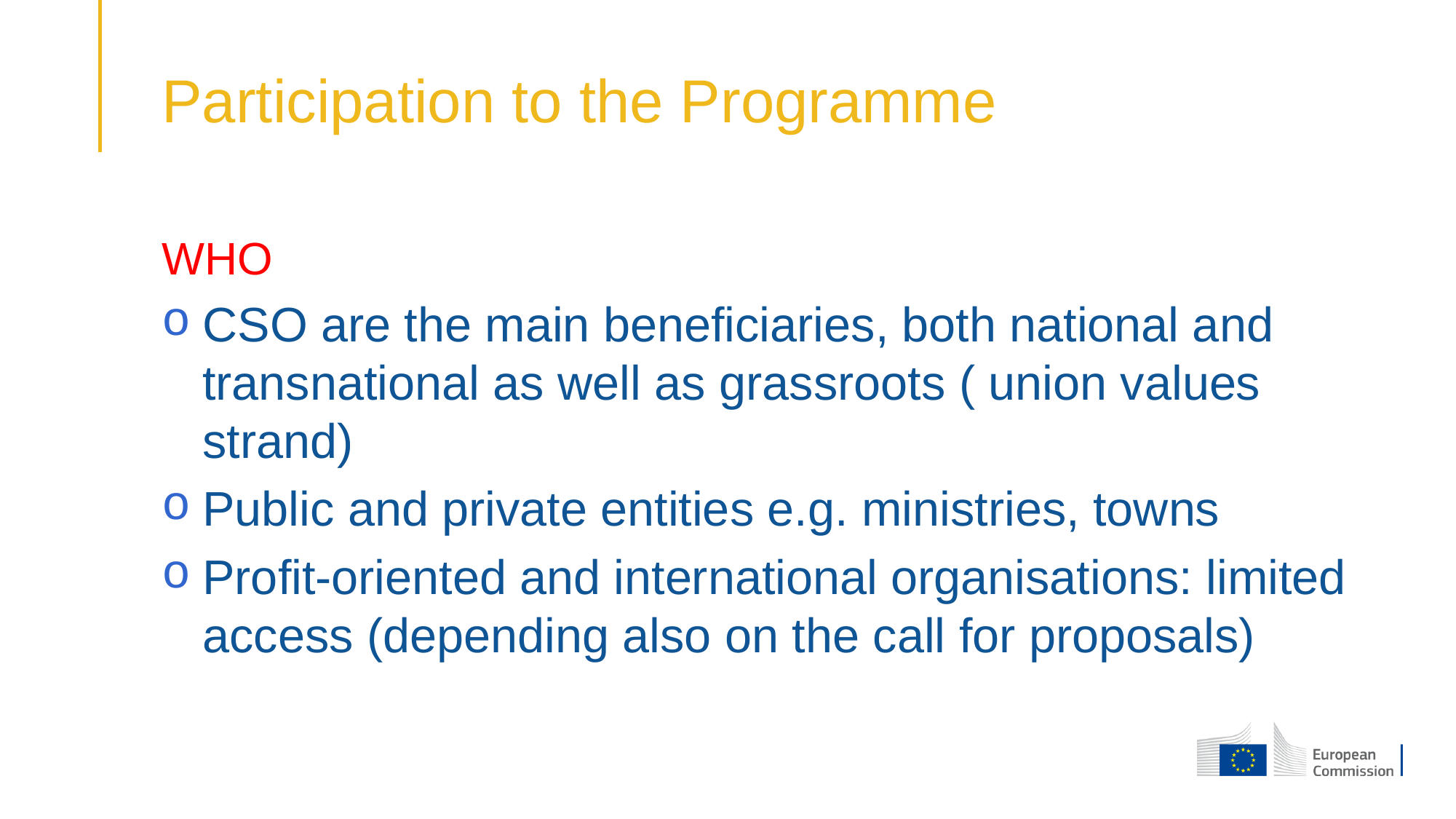

# Participation to the Programme
WHO
CSO are the main beneficiaries, both national and transnational as well as grassroots ( union values strand)
Public and private entities e.g. ministries, towns
Profit-oriented and international organisations: limited access (depending also on the call for proposals)